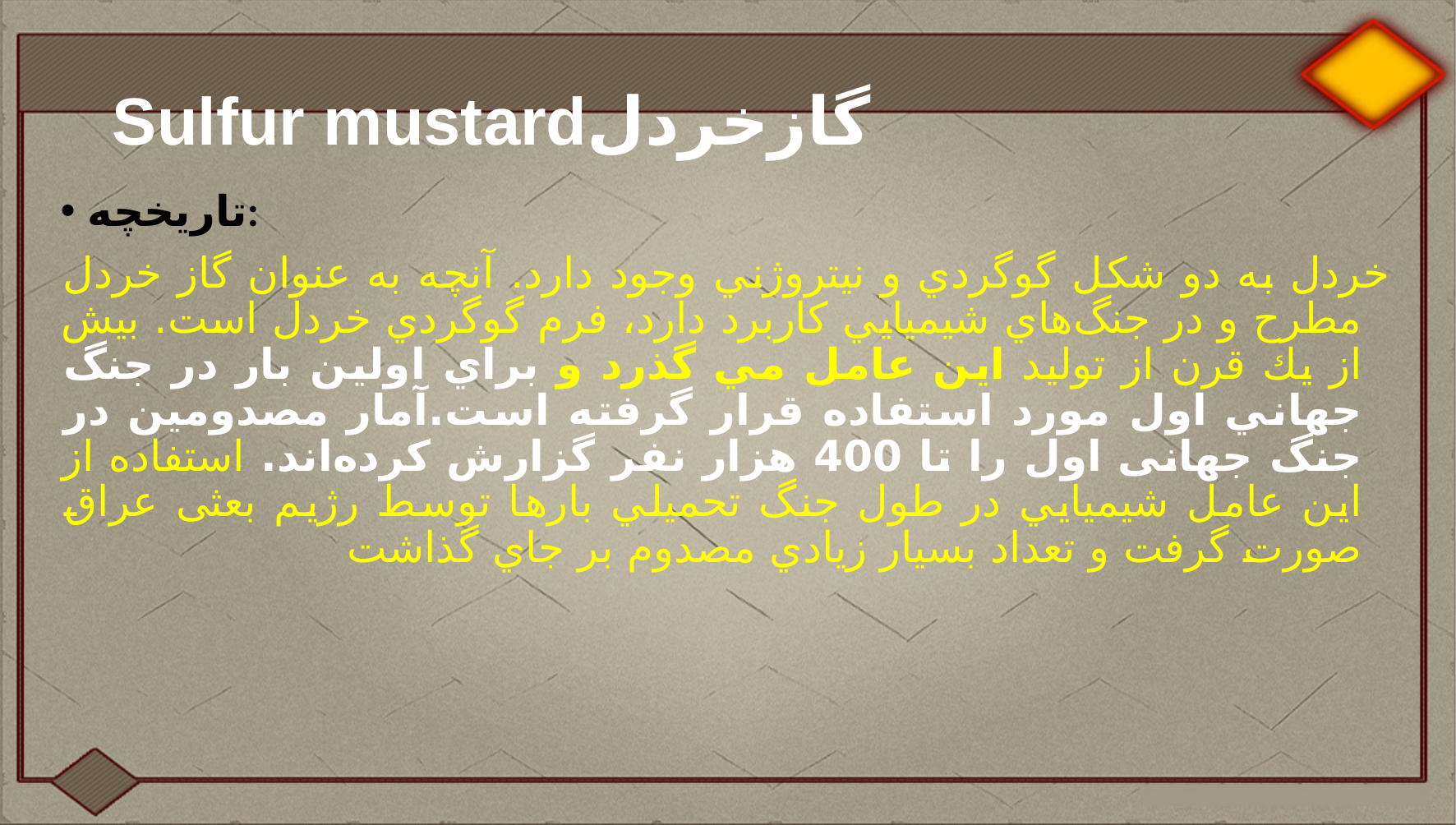

# گازخردلSulfur mustard
تاريخچه:
خردل به دو شكل گوگردي و نيتروژني وجود دارد. آنچه به عنوان گاز خردل مطرح و در جنگ‌هاي شيميايي كاربرد دارد، فرم گوگردي خردل است. بيش از يك قرن از توليد اين عامل مي گذرد و براي اولين بار در جنگ جهاني اول مورد استفاده قرار گرفته است.آمار مصدومین در جنگ جهانی اول را تا 400 هزار نفر گزارش كرده‌اند. استفاده از اين عامل شيميايي در طول جنگ تحميلي بارها توسط رژیم بعثی عراق صورت گرفت و تعداد بسيار زيادي مصدوم بر جاي گذاشت